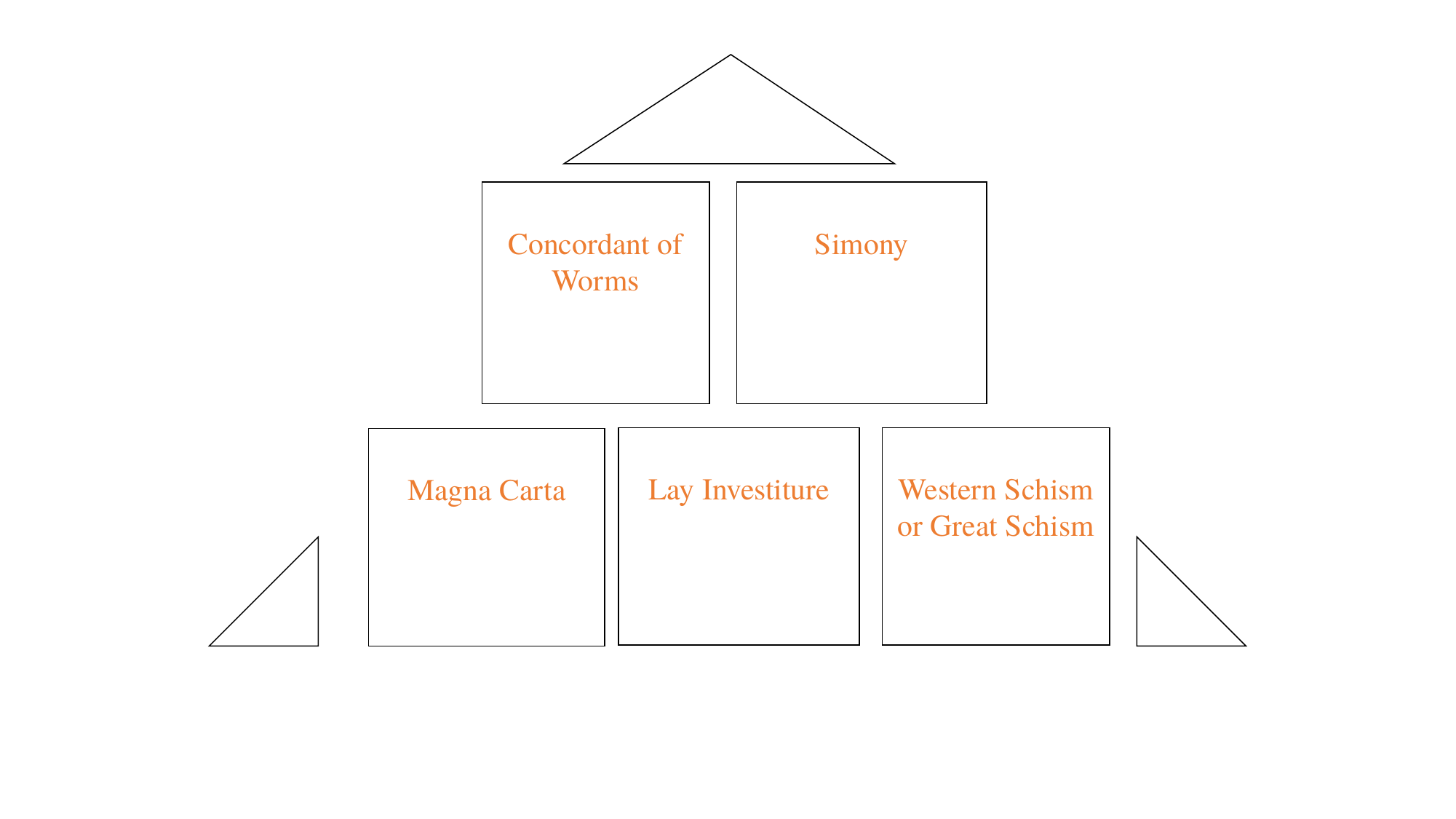

Concordant of Worms

Simony

Lay Investiture

Western Schism or Great Schism

Magna Carta